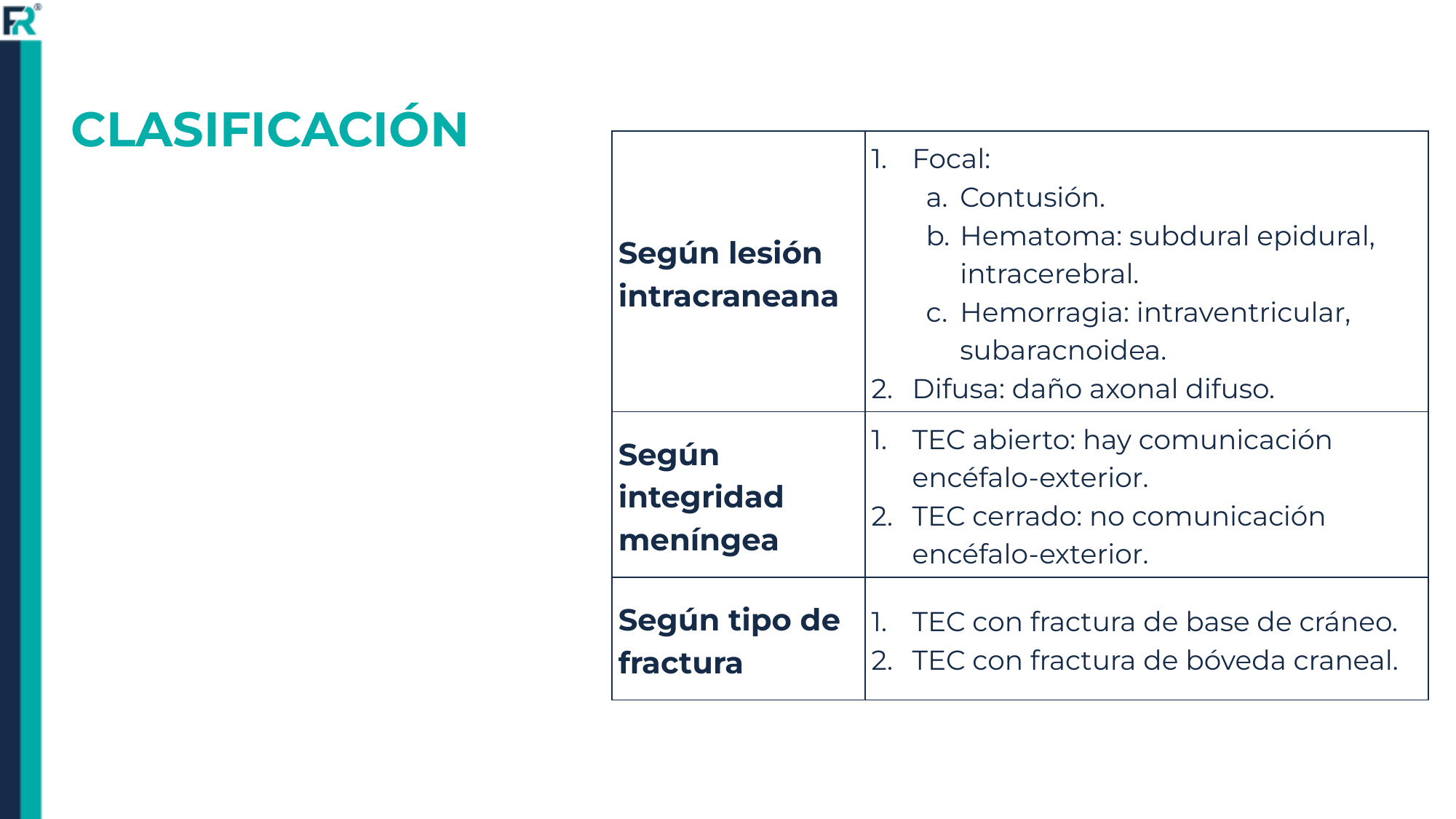

# CLASIFICACIÓN
| Según lesión intracraneana | Focal: Contusión. Hematoma: subdural epidural, intracerebral. Hemorragia: intraventricular, subaracnoidea. Difusa: daño axonal difuso. |
| --- | --- |
| Según integridad meníngea | TEC abierto: hay comunicación encéfalo-exterior. TEC cerrado: no comunicación encéfalo-exterior. |
| Según tipo de fractura | TEC con fractura de base de cráneo. TEC con fractura de bóveda craneal. |